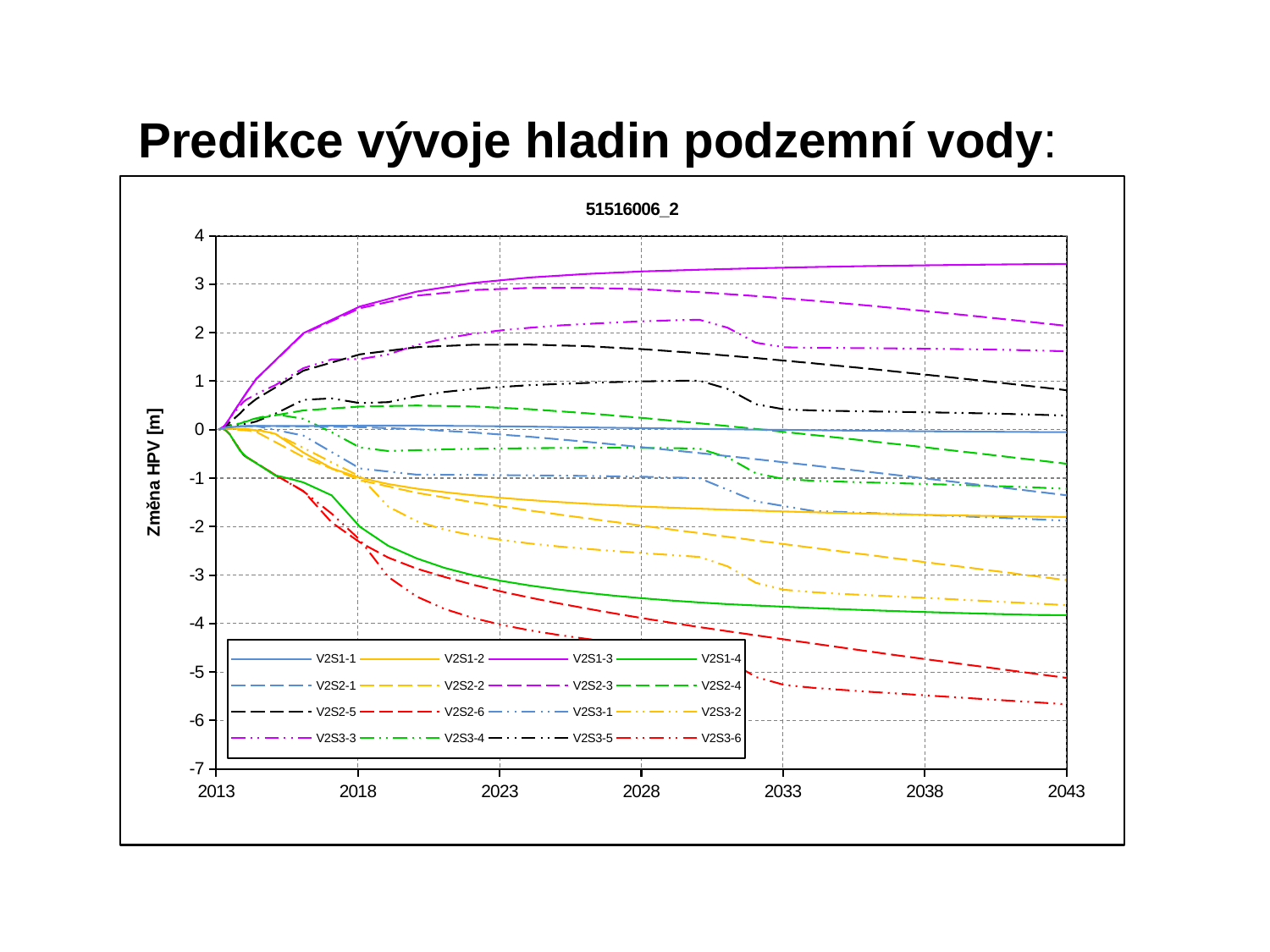

Predikce vývoje hladin podzemní vody:

### Chart: 51516006_2

| Category | V2S1-1 | V2S1-2 | V2S1-3 | V2S1-4 | V2S2-1 | V2S2-2 | V2S2-3 | V2S2-4 | V2S2-5 | V2S2-6 | V2S3-1 | V2S3-2 | V2S3-3 | V2S3-4 | V2S3-5 | V2S3-6 |
|---|---|---|---|---|---|---|---|---|---|---|---|---|---|---|---|---|